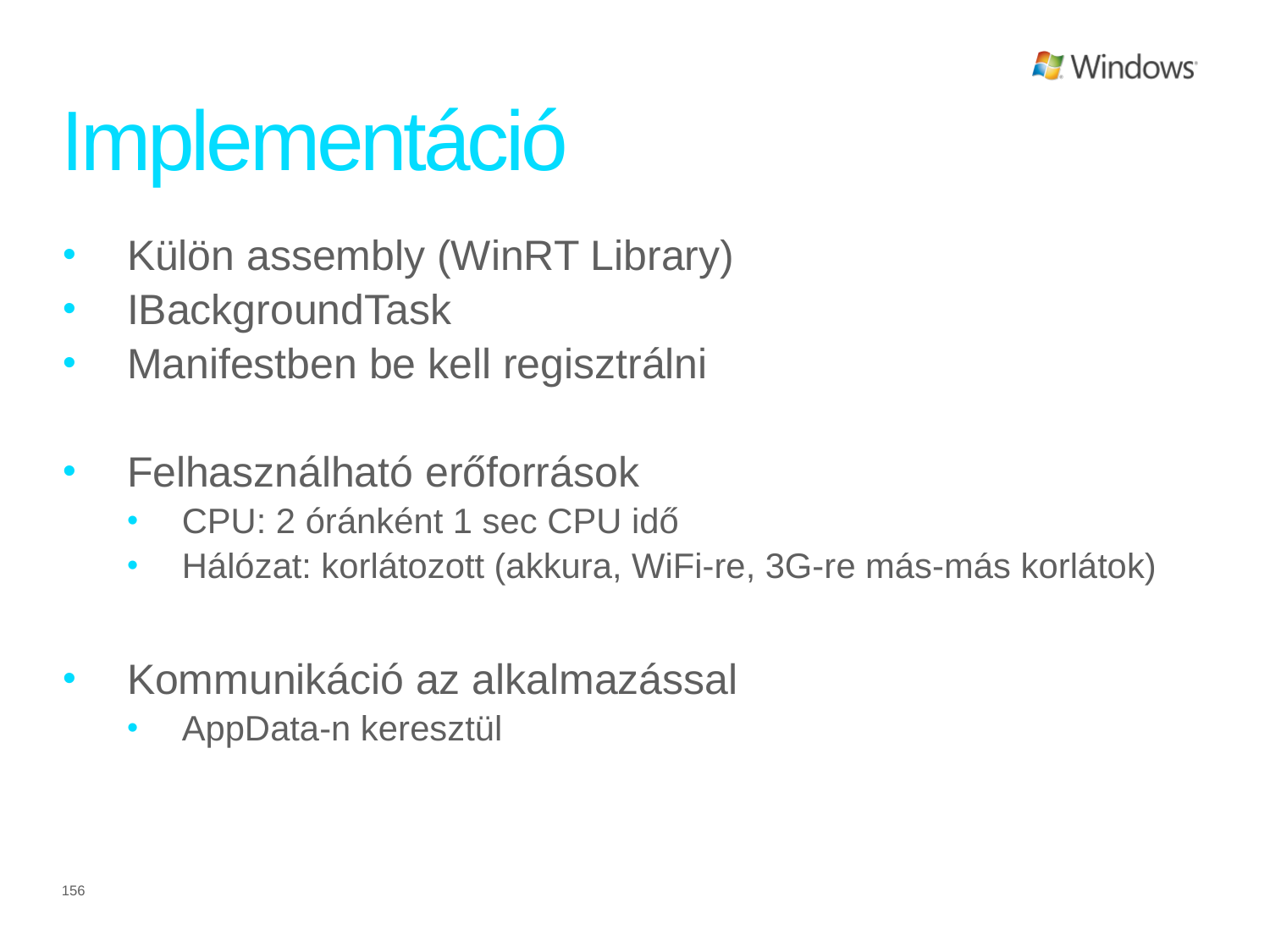

# Implementáció
Külön assembly (WinRT Library)
IBackgroundTask
Manifestben be kell regisztrálni

Felhasználható erőforrások
CPU: 2 óránként 1 sec CPU idő
Hálózat: korlátozott (akkura, WiFi-re, 3G-re más-más korlátok)

Kommunikáció az alkalmazással
AppData-n keresztül